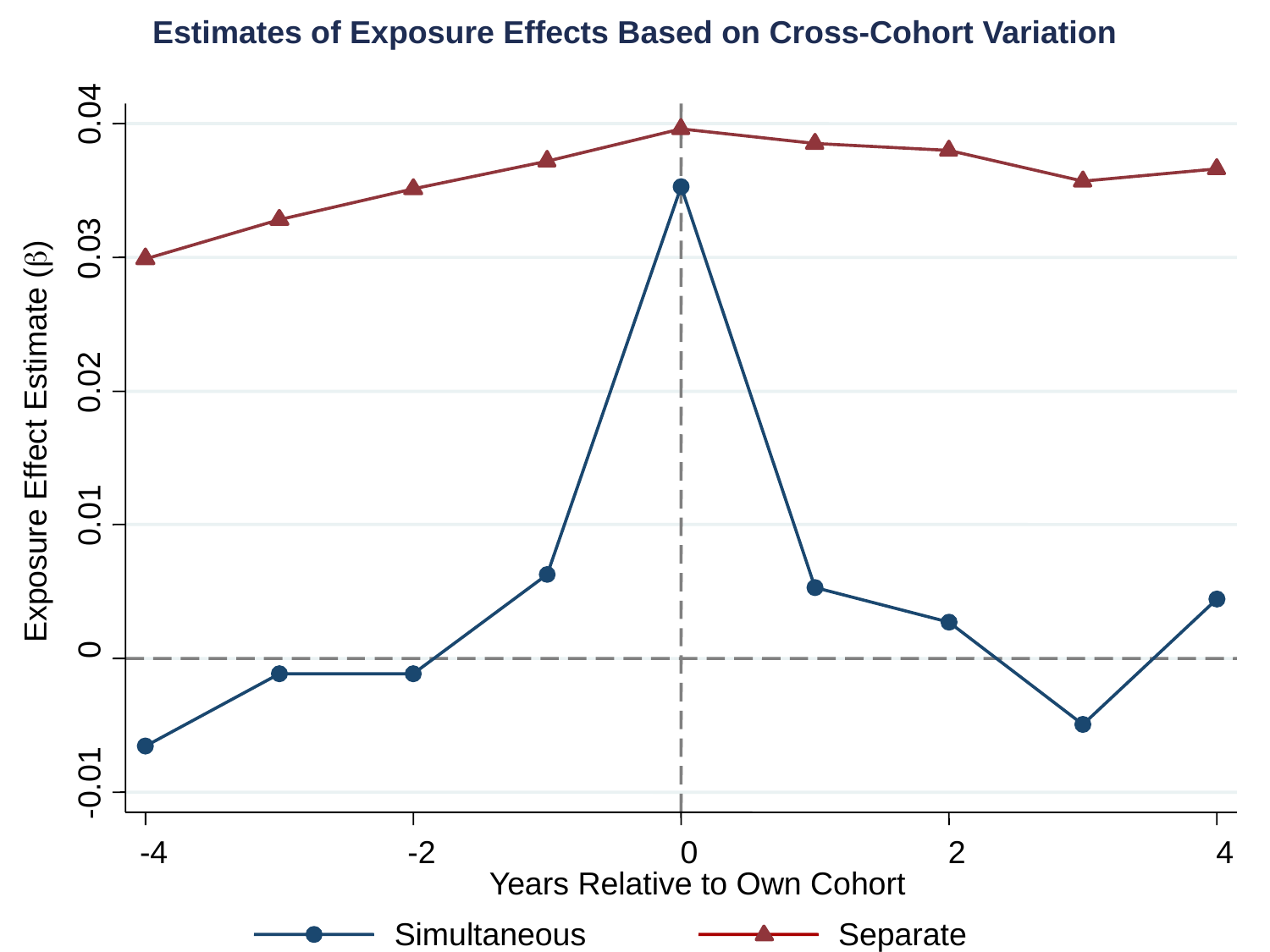

Estimates of Exposure Effects Based on Cross-Cohort Variation

0.04

0.03

0.02

0.01

0

-0.01

-4
-2
0
2
4
Years Relative to Own Cohort
Exposure Effect Estimate (β)
Simultaneous
Separate